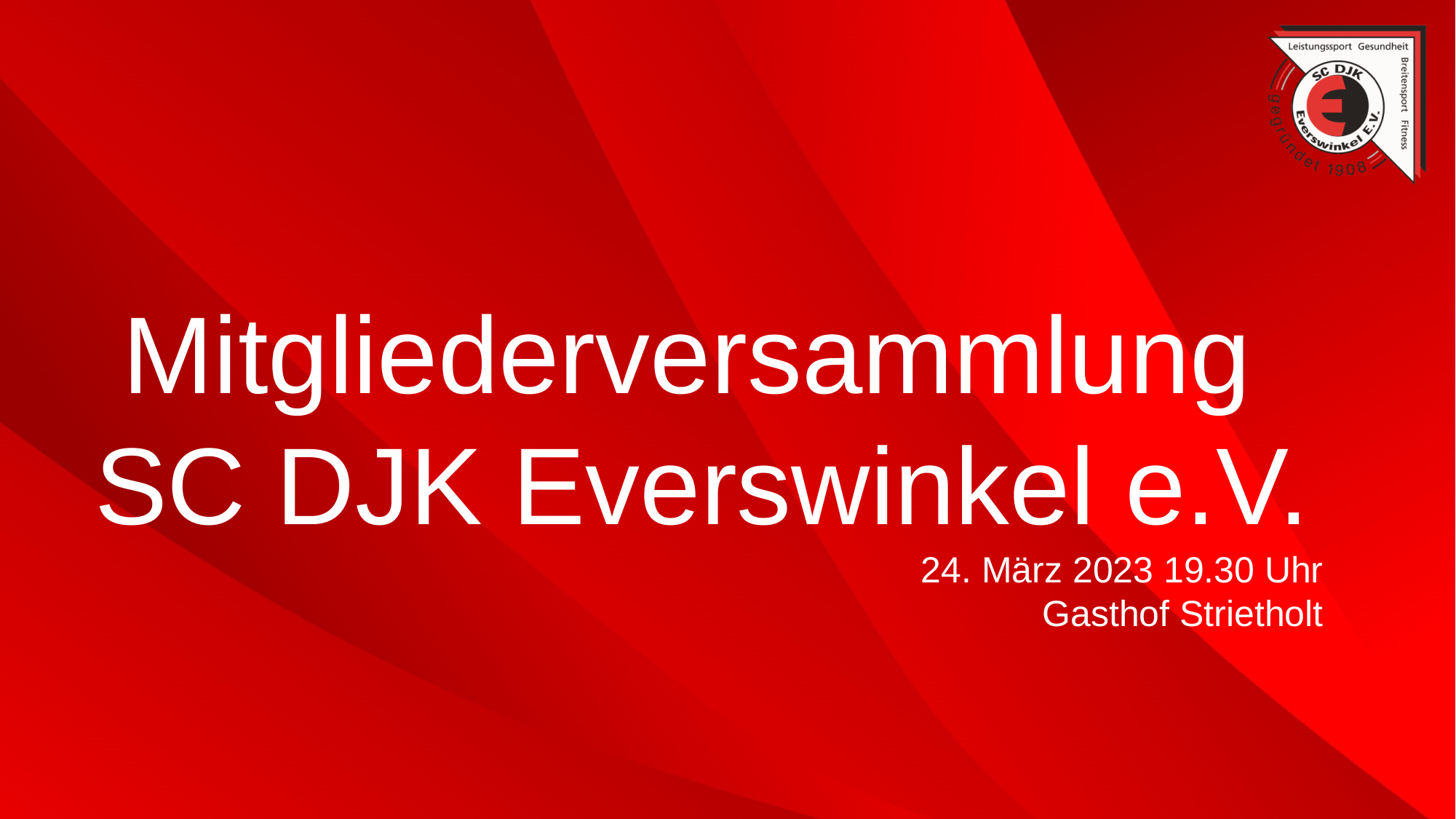

Mitgliederversammlung
SC DJK Everswinkel e.V.
24. März 2023 19.30 Uhr
Gasthof Strietholt